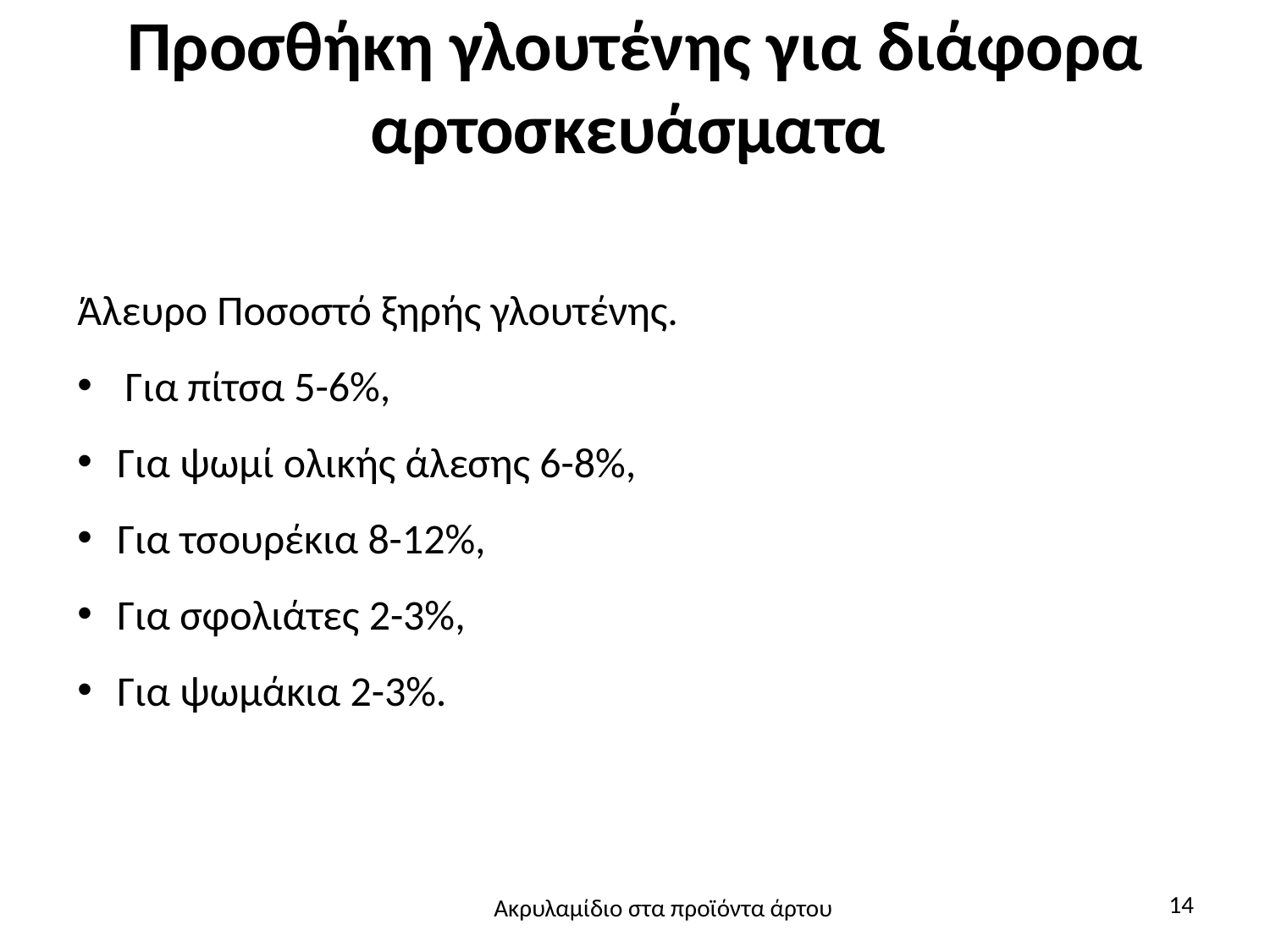

# Προσθήκη γλουτένης για διάφορα αρτοσκευάσματα
Άλευρο Ποσοστό ξηρής γλουτένης.
Για πίτσα 5-6%,
Για ψωμί ολικής άλεσης 6-8%,
Για τσουρέκια 8-12%,
Για σφολιάτες 2-3%,
Για ψωμάκια 2-3%.
14
Ακρυλαμίδιο στα προϊόντα άρτου